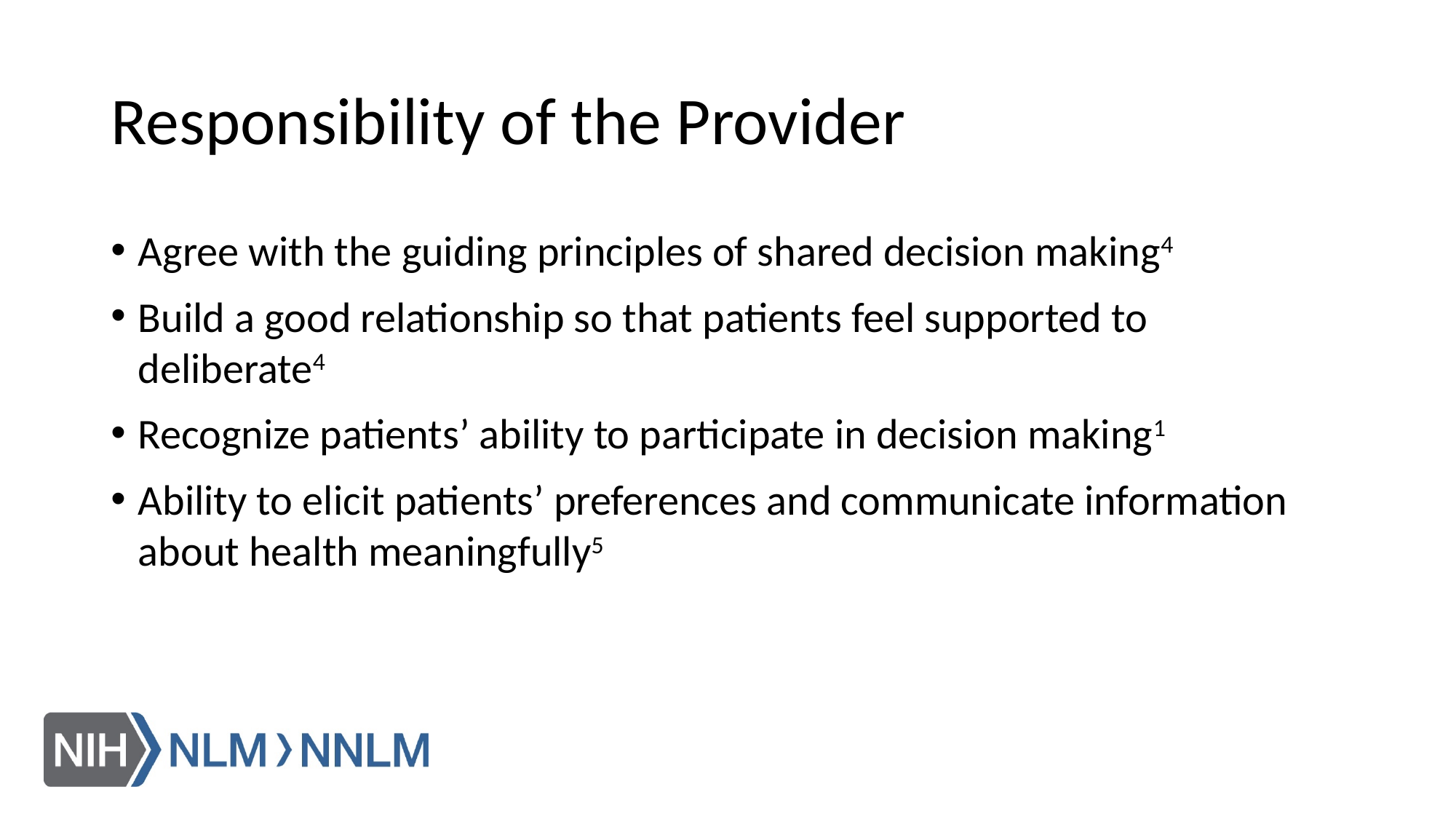

# Responsibility of the Provider
Agree with the guiding principles of shared decision making4
Build a good relationship so that patients feel supported to deliberate4
Recognize patients’ ability to participate in decision making1
Ability to elicit patients’ preferences and communicate information about health meaningfully5